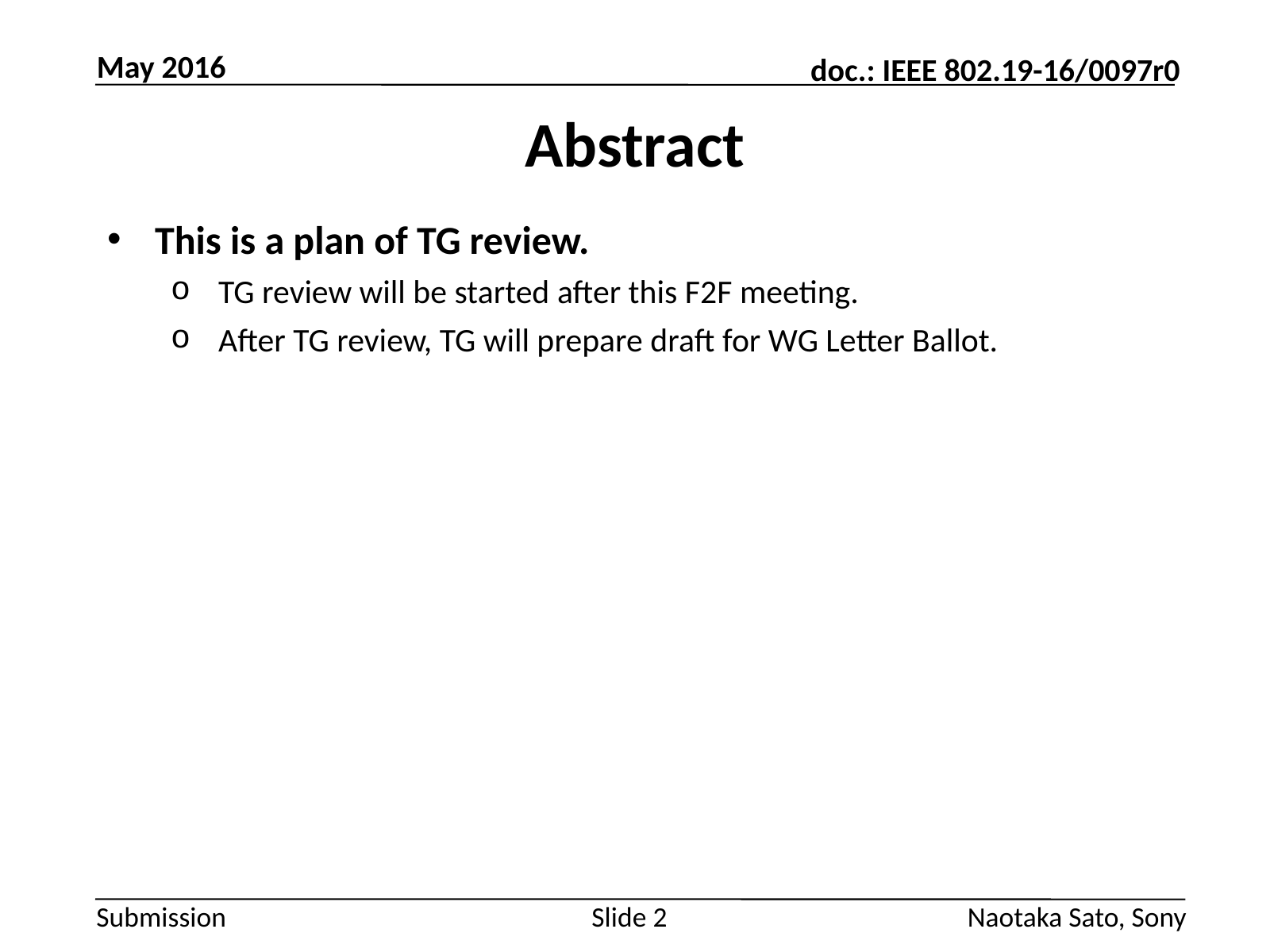

May 2016
# Abstract
This is a plan of TG review.
TG review will be started after this F2F meeting.
After TG review, TG will prepare draft for WG Letter Ballot.
Slide 2
Naotaka Sato, Sony